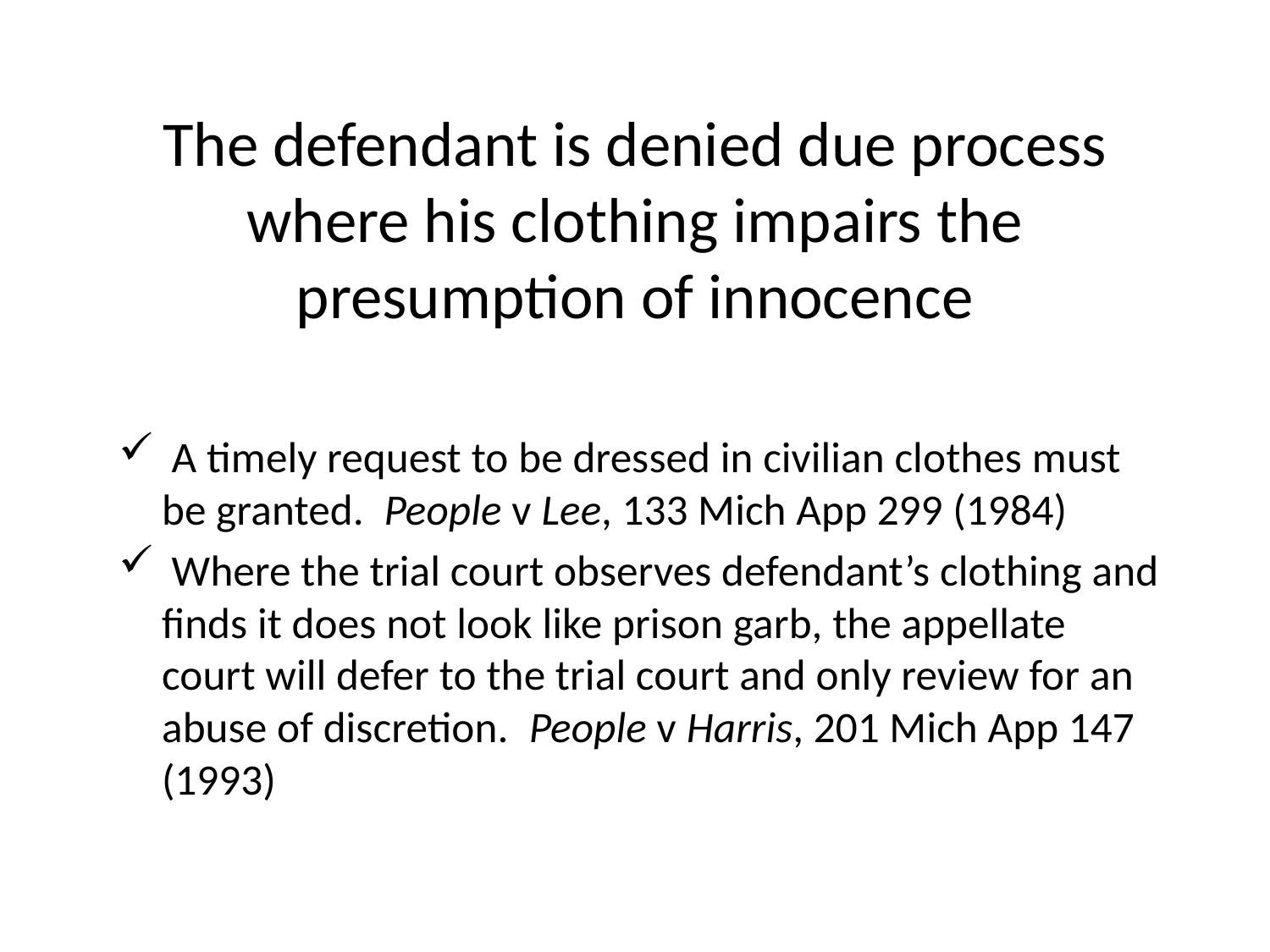

# The defendant is denied due process where his clothing impairs the presumption of innocence
 A timely request to be dressed in civilian clothes must be granted.  People v Lee, 133 Mich App 299 (1984)
 Where the trial court observes defendant’s clothing and finds it does not look like prison garb, the appellate court will defer to the trial court and only review for an abuse of discretion.  People v Harris, 201 Mich App 147 (1993)